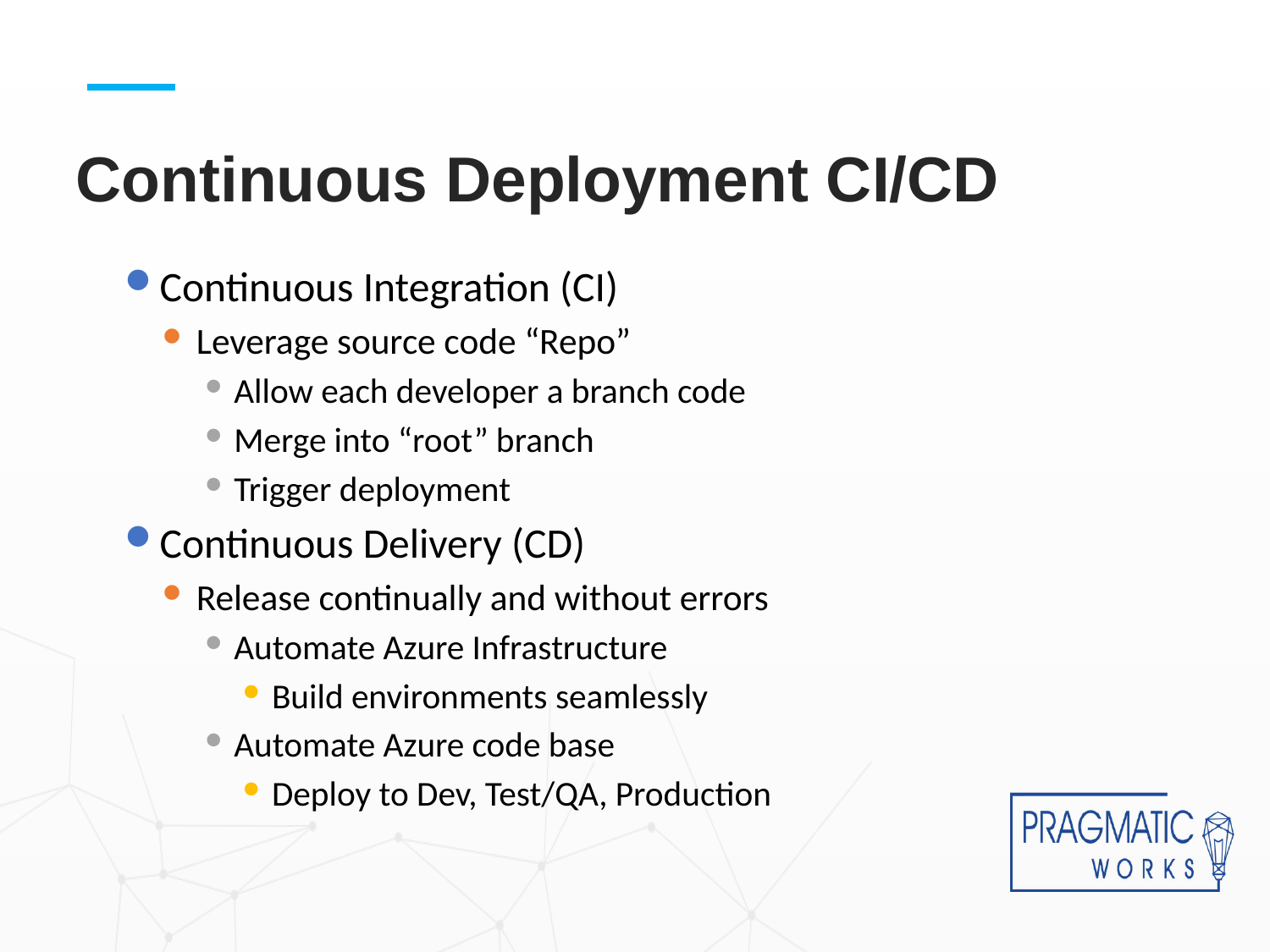

# Continuous Deployment CI/CD

Continuous Integration (CI)
Leverage source code “Repo”
Allow each developer a branch code
Merge into “root” branch
Trigger deployment
Continuous Delivery (CD)
Release continually and without errors
Automate Azure Infrastructure
Build environments seamlessly
Automate Azure code base
Deploy to Dev, Test/QA, Production